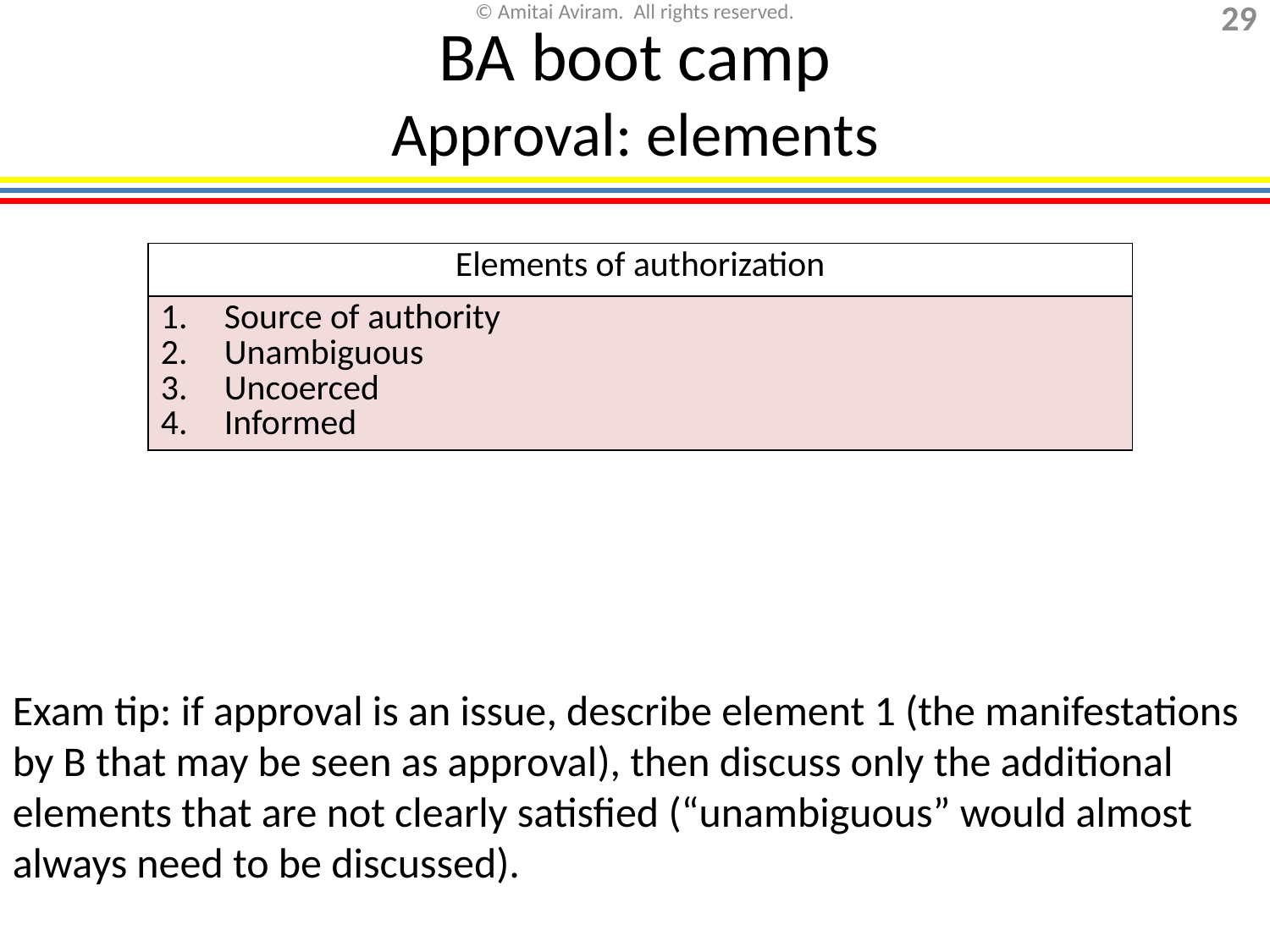

# BA boot camp Approval: elements
| Elements of authorization |
| --- |
| Source of authority Unambiguous Uncoerced Informed |
Exam tip: if approval is an issue, describe element 1 (the manifestations by B that may be seen as approval), then discuss only the additional elements that are not clearly satisfied (“unambiguous” would almost always need to be discussed).